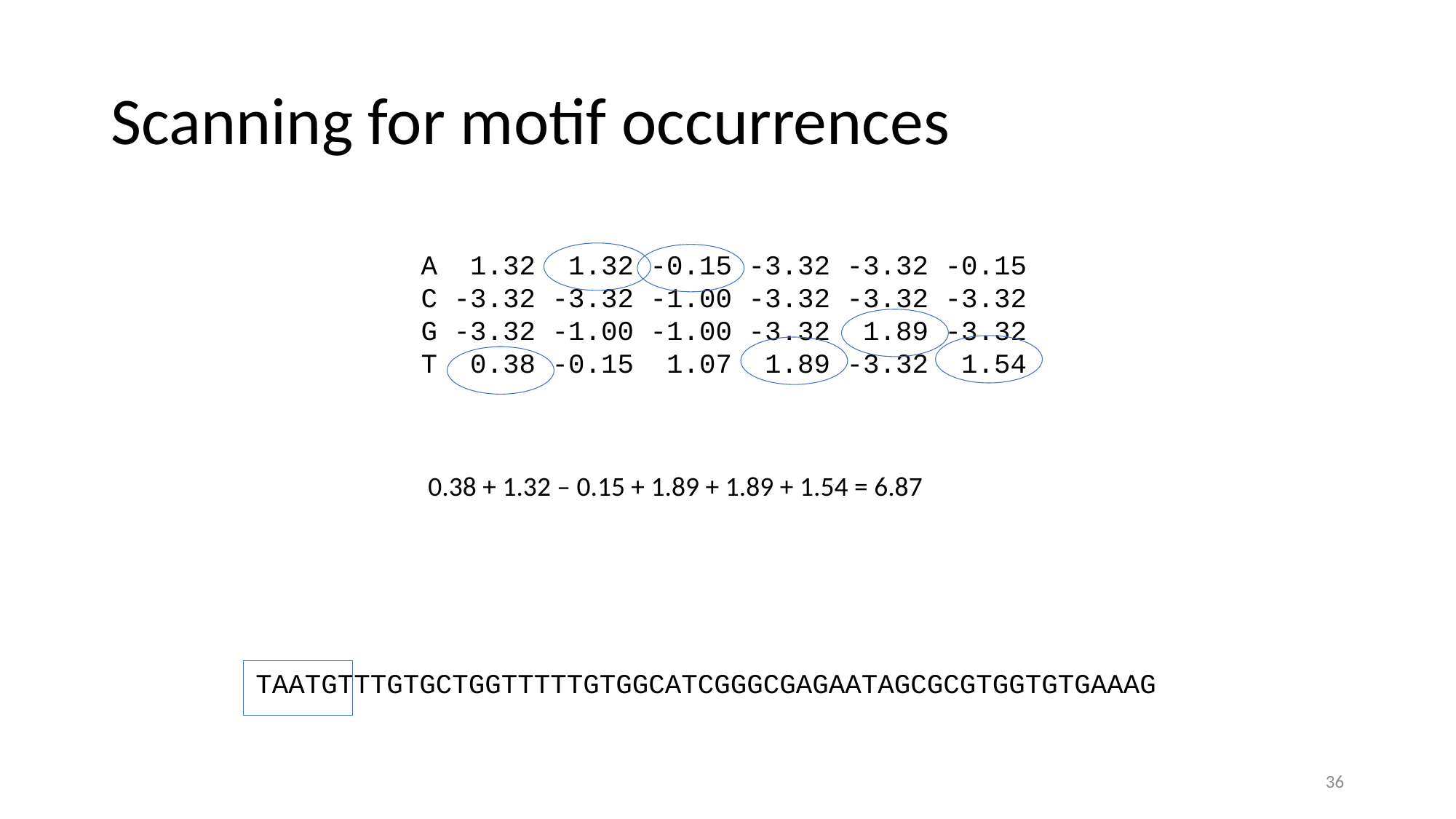

# Scanning for motif occurrences
A  1.32  1.32 -0.15 -3.32 -3.32 -0.15
C -3.32 -3.32 -1.00 -3.32 -3.32 -3.32
G -3.32 -1.00 -1.00 -3.32  1.89 -3.32
T  0.38 -0.15  1.07  1.89 -3.32  1.54

0.38 + 1.32 – 0.15 + 1.89 + 1.89 + 1.54 = 6.87

TAATGTTTGTGCTGGTTTTTGTGGCATCGGGCGAGAATAGCGCGTGGTGTGAAAG

36